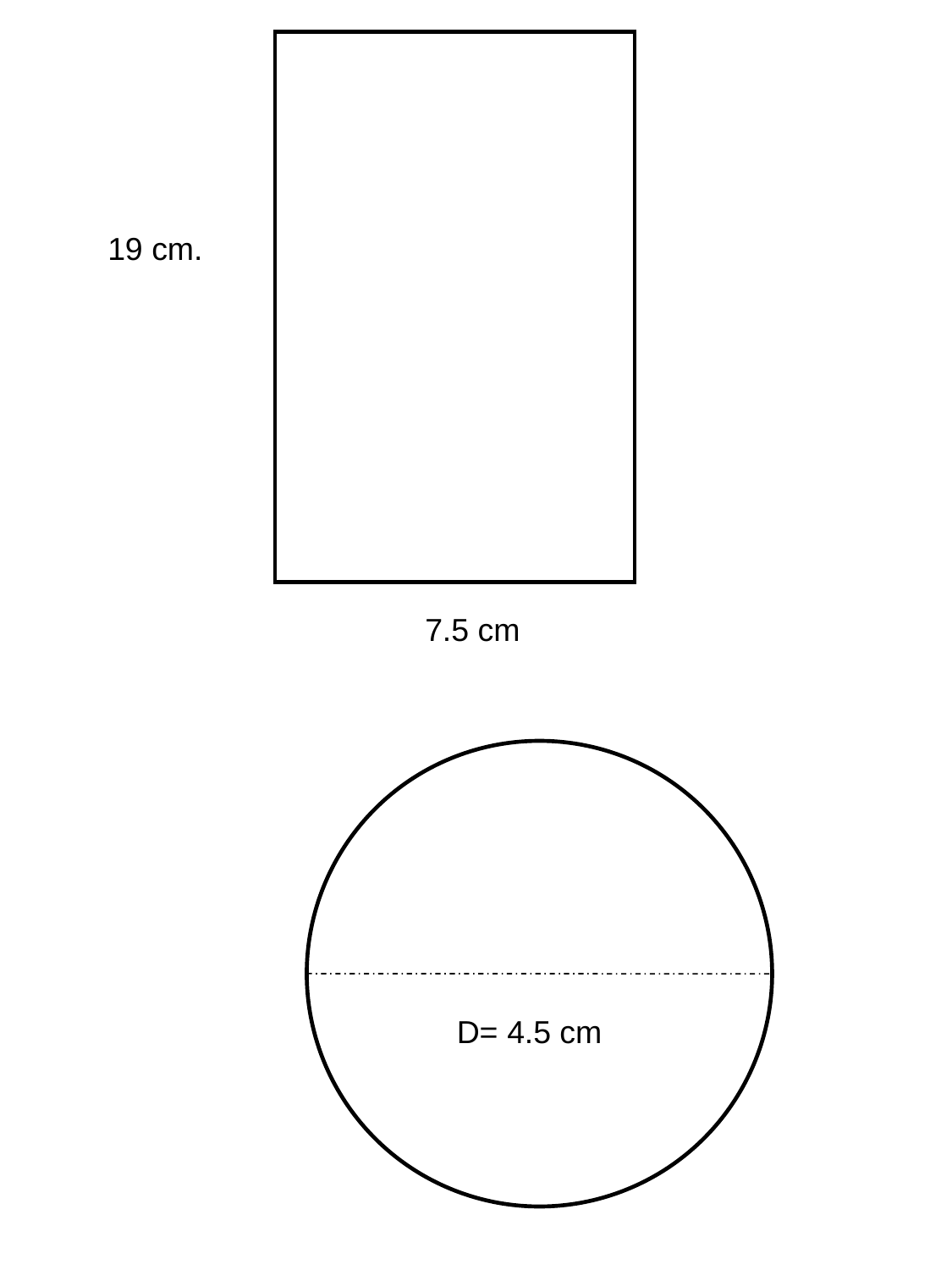

19 cm.
7.5 cm

D= 4.5 cm